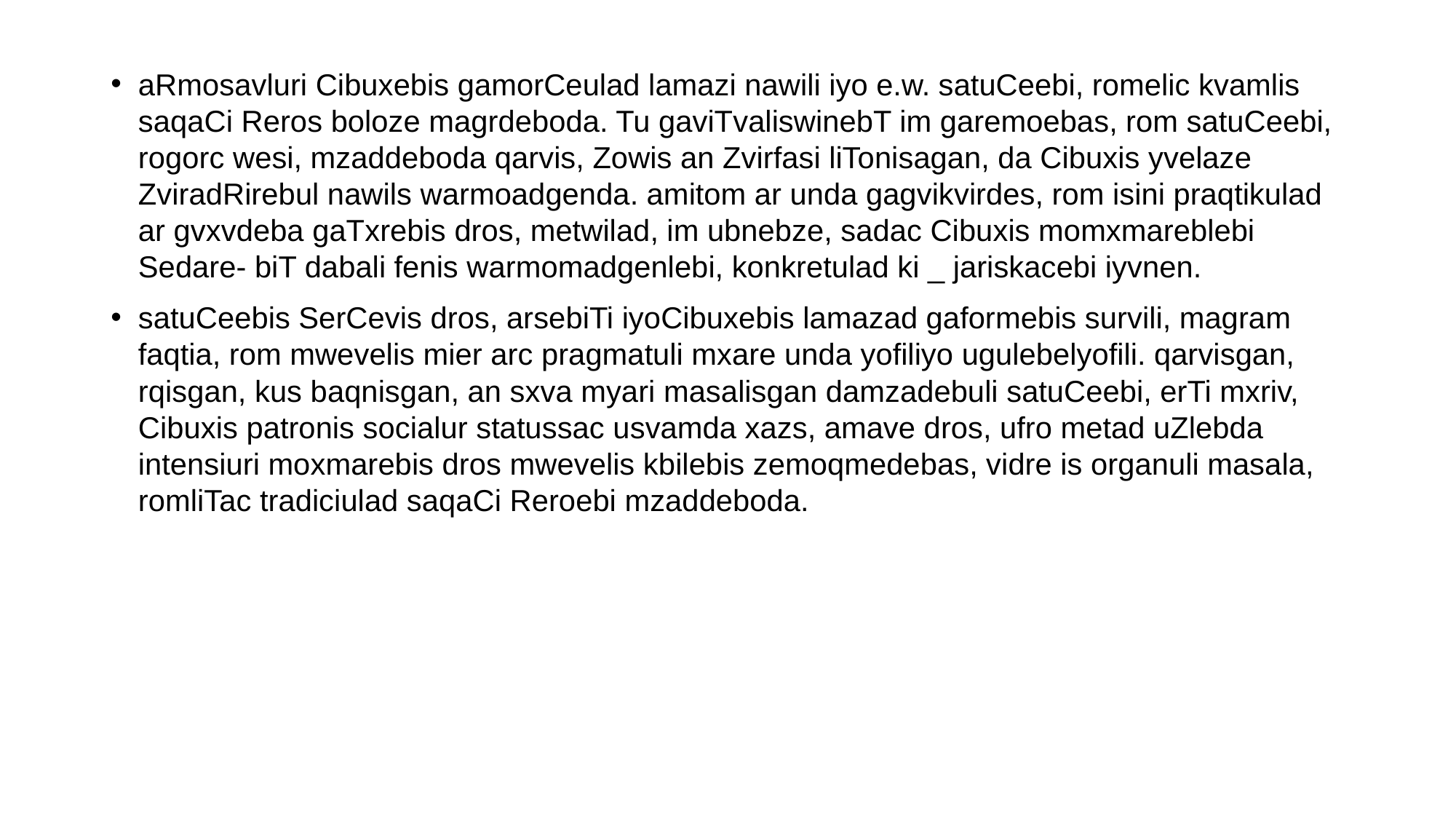

aRmosavluri Cibuxebis gamorCeulad lamazi nawili iyo e.w. satuCeebi, romelic kvamlis saqaCi Reros boloze magrdeboda. Tu gaviTvaliswinebT im garemoebas, rom satuCeebi, rogorc wesi, mzaddeboda qarvis, Zowis an Zvirfasi liTonisagan, da Cibuxis yvelaze ZviradRirebul nawils warmoadgenda. amitom ar unda gagvikvirdes, rom isini praqtikulad ar gvxvdeba gaTxrebis dros, metwilad, im ubnebze, sadac Cibuxis momxmareblebi Sedare- biT dabali fenis warmomadgenlebi, konkretulad ki _ jariskacebi iyvnen.
satuCeebis SerCevis dros, arsebiTi iyoCibuxebis lamazad gaformebis survili, magram faqtia, rom mwevelis mier arc pragmatuli mxare unda yofiliyo ugulebelyofili. qarvisgan, rqisgan, kus baqnisgan, an sxva myari masalisgan damzadebuli satuCeebi, erTi mxriv, Cibuxis patronis socialur statussac usvamda xazs, amave dros, ufro metad uZlebda intensiuri moxmarebis dros mwevelis kbilebis zemoqmedebas, vidre is organuli masala, romliTac tradiciulad saqaCi Reroebi mzaddeboda.